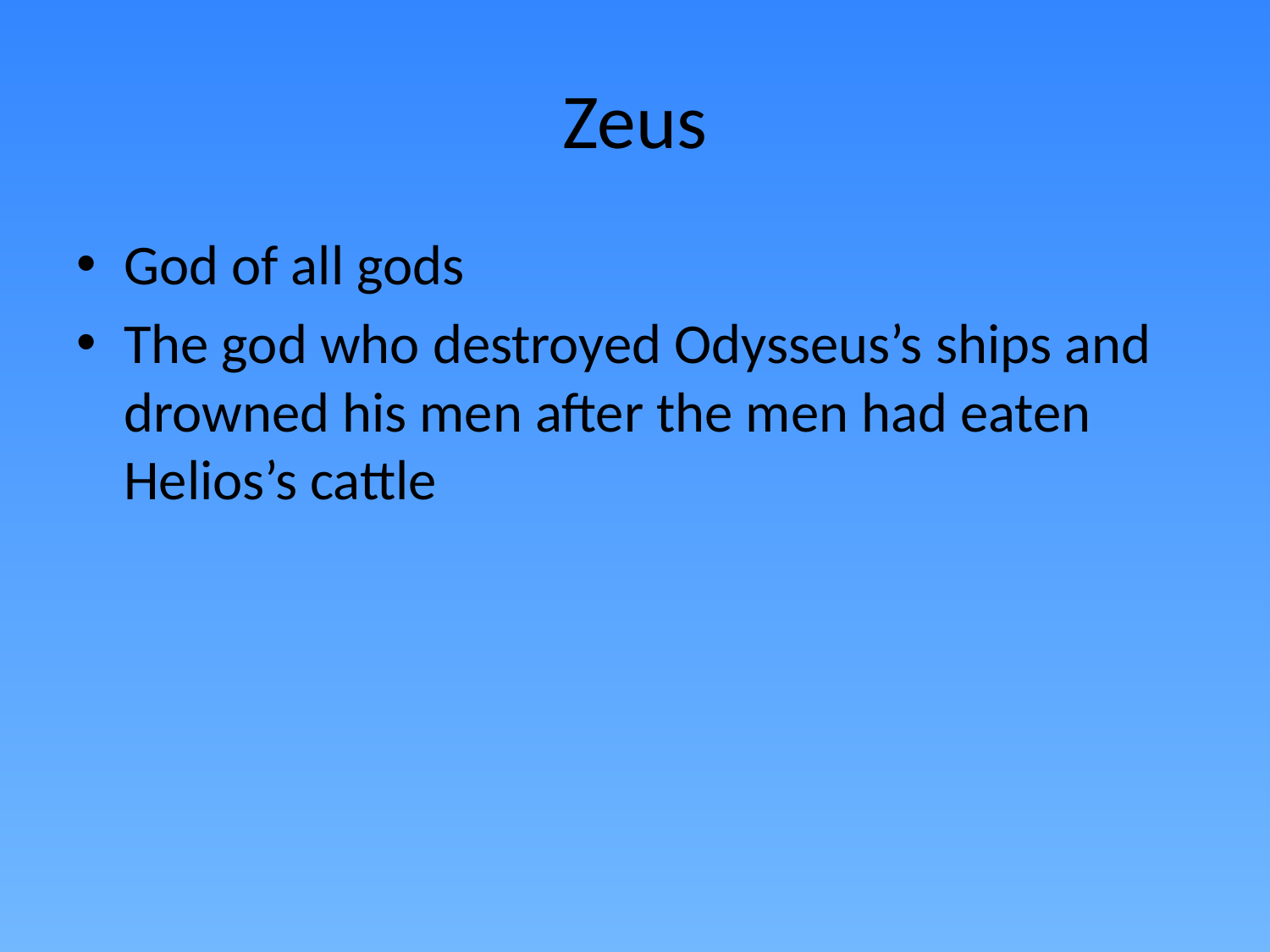

# Zeus
God of all gods
The god who destroyed Odysseus’s ships and drowned his men after the men had eaten Helios’s cattle